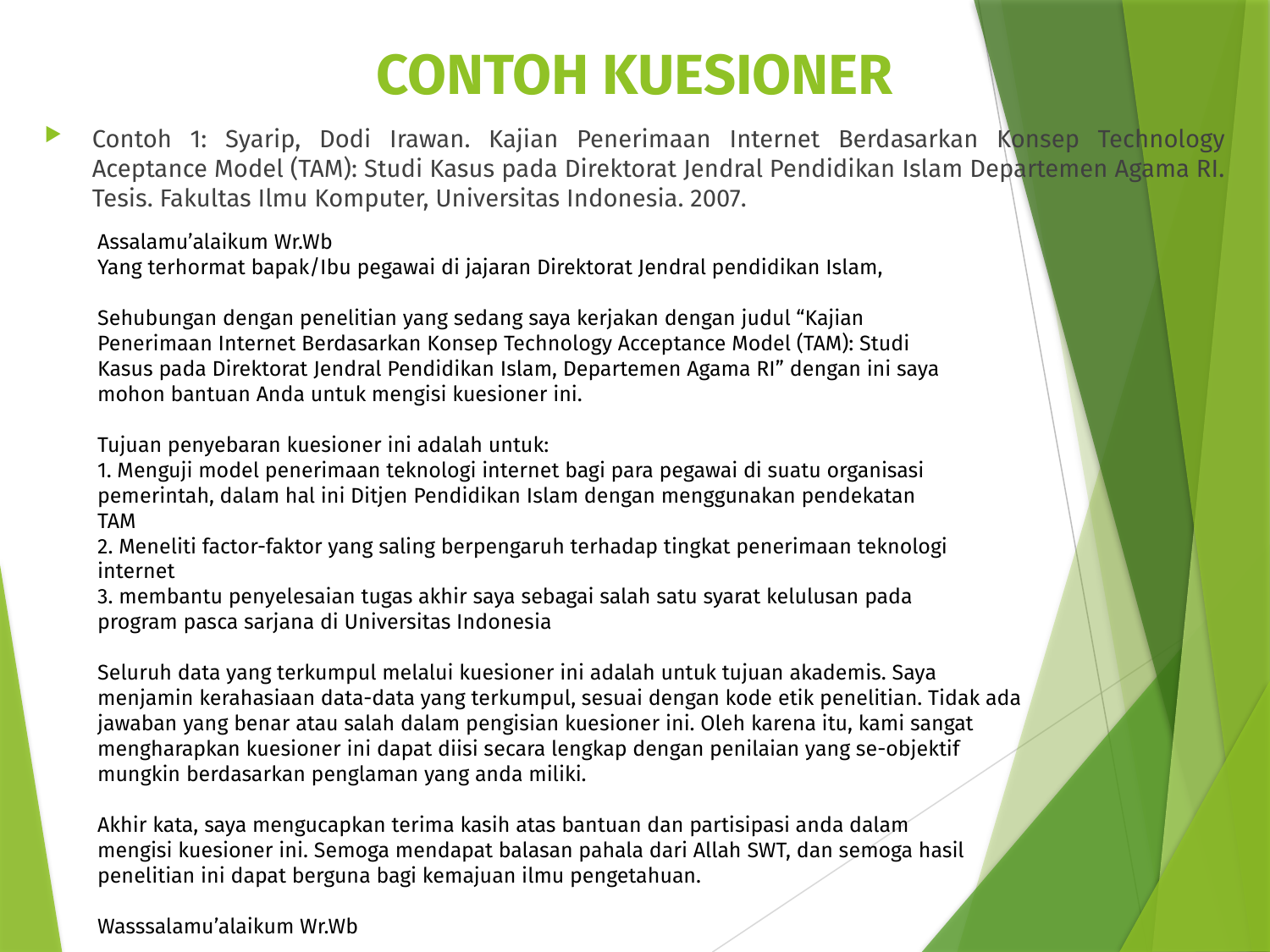

# CONTOH KUESIONER
Contoh 1: Syarip, Dodi Irawan. Kajian Penerimaan Internet Berdasarkan Konsep Technology Aceptance Model (TAM): Studi Kasus pada Direktorat Jendral Pendidikan Islam Departemen Agama RI. Tesis. Fakultas Ilmu Komputer, Universitas Indonesia. 2007.

Assalamu’alaikum Wr.Wb
Yang terhormat bapak/Ibu pegawai di jajaran Direktorat Jendral pendidikan Islam,

Sehubungan dengan penelitian yang sedang saya kerjakan dengan judul “Kajian
Penerimaan Internet Berdasarkan Konsep Technology Acceptance Model (TAM): Studi
Kasus pada Direktorat Jendral Pendidikan Islam, Departemen Agama RI” dengan ini saya
mohon bantuan Anda untuk mengisi kuesioner ini.

Tujuan penyebaran kuesioner ini adalah untuk:
1. Menguji model penerimaan teknologi internet bagi para pegawai di suatu organisasi
pemerintah, dalam hal ini Ditjen Pendidikan Islam dengan menggunakan pendekatan
TAM
2. Meneliti factor-faktor yang saling berpengaruh terhadap tingkat penerimaan teknologi
internet
3. membantu penyelesaian tugas akhir saya sebagai salah satu syarat kelulusan pada
program pasca sarjana di Universitas Indonesia

Seluruh data yang terkumpul melalui kuesioner ini adalah untuk tujuan akademis. Saya
menjamin kerahasiaan data-data yang terkumpul, sesuai dengan kode etik penelitian. Tidak ada
jawaban yang benar atau salah dalam pengisian kuesioner ini. Oleh karena itu, kami sangat
mengharapkan kuesioner ini dapat diisi secara lengkap dengan penilaian yang se-objektif
mungkin berdasarkan penglaman yang anda miliki.

Akhir kata, saya mengucapkan terima kasih atas bantuan dan partisipasi anda dalam
mengisi kuesioner ini. Semoga mendapat balasan pahala dari Allah SWT, dan semoga hasil
penelitian ini dapat berguna bagi kemajuan ilmu pengetahuan.

Wasssalamu’alaikum Wr.Wb